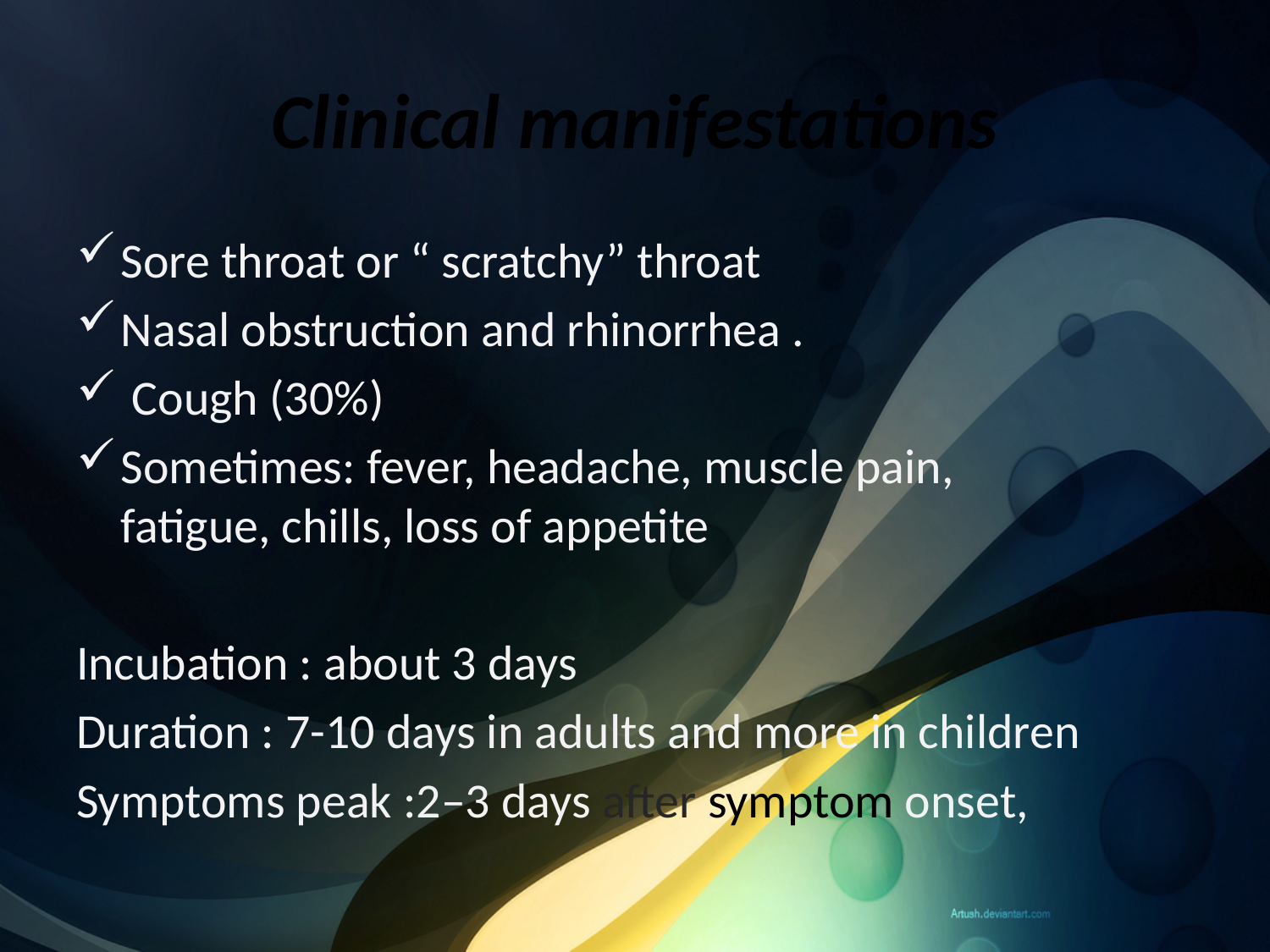

# Clinical manifestations
Sore throat or “ scratchy” throat
Nasal obstruction and rhinorrhea .
 Cough (30%)
Sometimes: fever, headache, muscle pain, fatigue, chills, loss of appetite

Incubation : about 3 days
Duration : 7-10 days in adults and more in children
Symptoms peak :2–3 days after symptom onset,